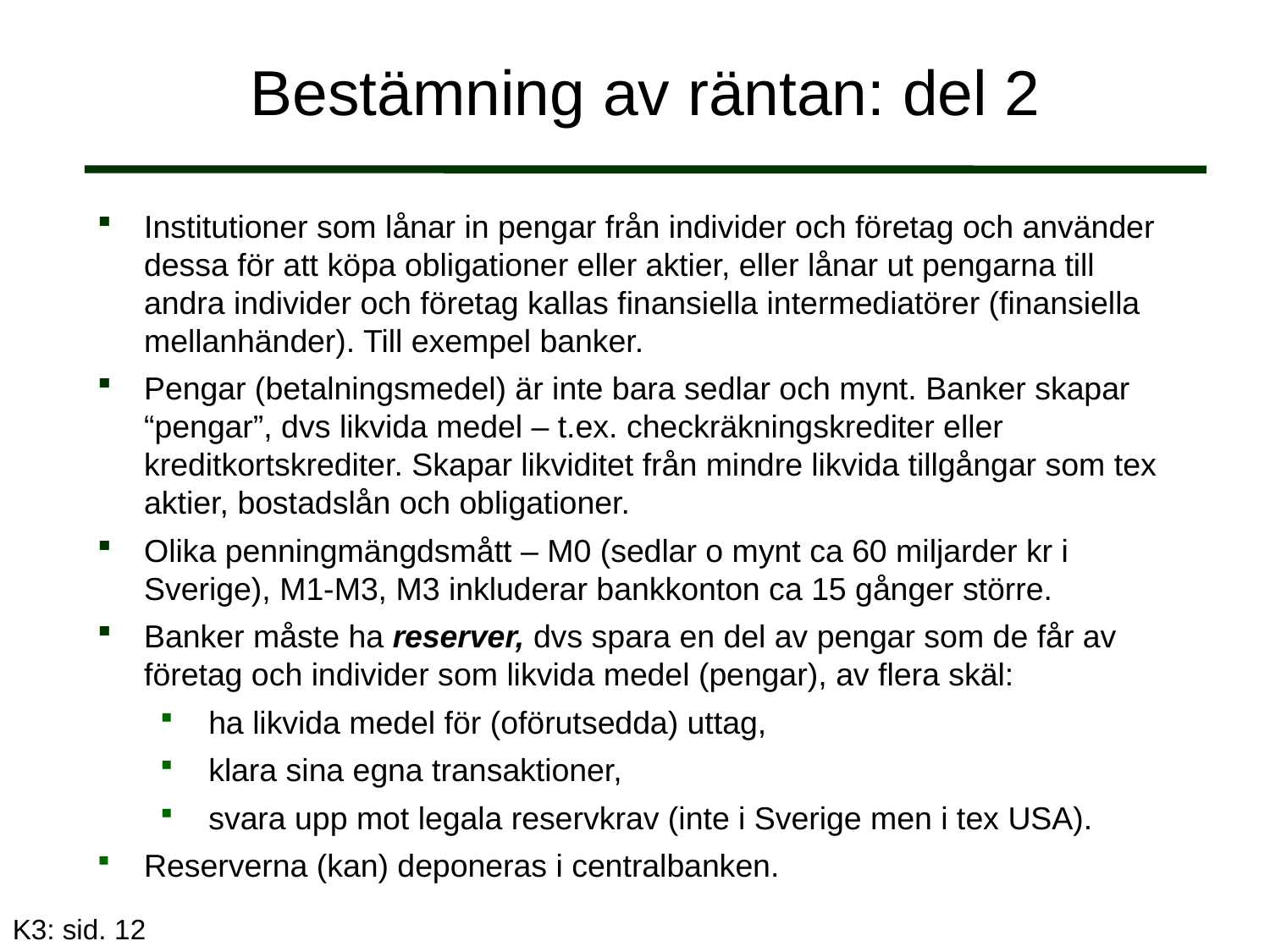

# Bestämning av räntan: del 2
Institutioner som lånar in pengar från individer och företag och använder dessa för att köpa obligationer eller aktier, eller lånar ut pengarna till andra individer och företag kallas finansiella intermediatörer (finansiella mellanhänder). Till exempel banker.
Pengar (betalningsmedel) är inte bara sedlar och mynt. Banker skapar “pengar”, dvs likvida medel – t.ex. checkräkningskrediter eller kreditkortskrediter. Skapar likviditet från mindre likvida tillgångar som tex aktier, bostadslån och obligationer.
Olika penningmängdsmått – M0 (sedlar o mynt ca 60 miljarder kr i Sverige), M1-M3, M3 inkluderar bankkonton ca 15 gånger större.
Banker måste ha reserver, dvs spara en del av pengar som de får av företag och individer som likvida medel (pengar), av flera skäl:
ha likvida medel för (oförutsedda) uttag,
klara sina egna transaktioner,
svara upp mot legala reservkrav (inte i Sverige men i tex USA).
Reserverna (kan) deponeras i centralbanken.
K3: sid. 12